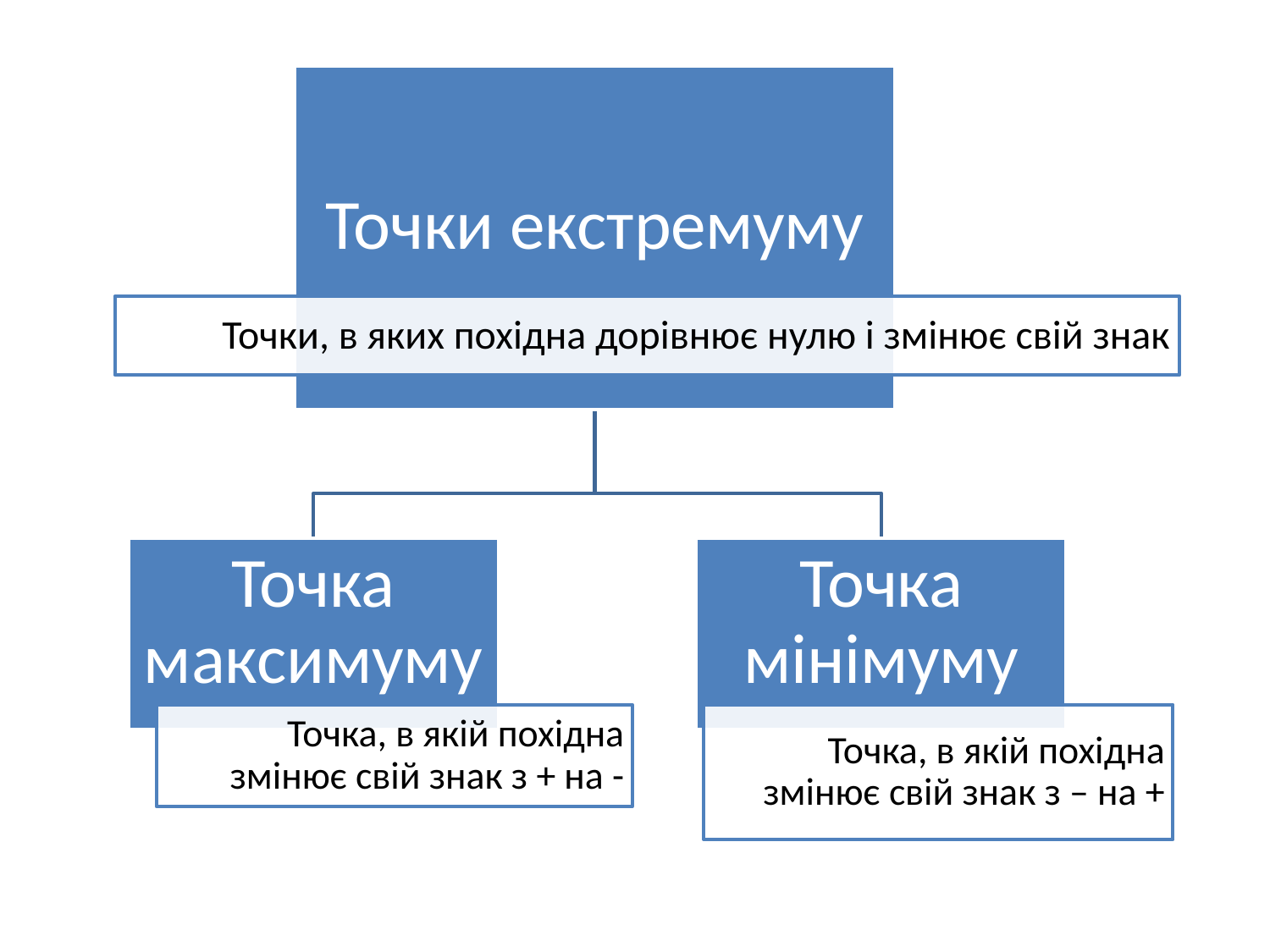

Точки екстремуму
Точки, в яких похідна дорівнює нулю і змінює свій знак
Точка максимуму
Точка, в якій похідна змінює свій знак з + на -
Точка мінімуму
Точка, в якій похідна змінює свій знак з – на +